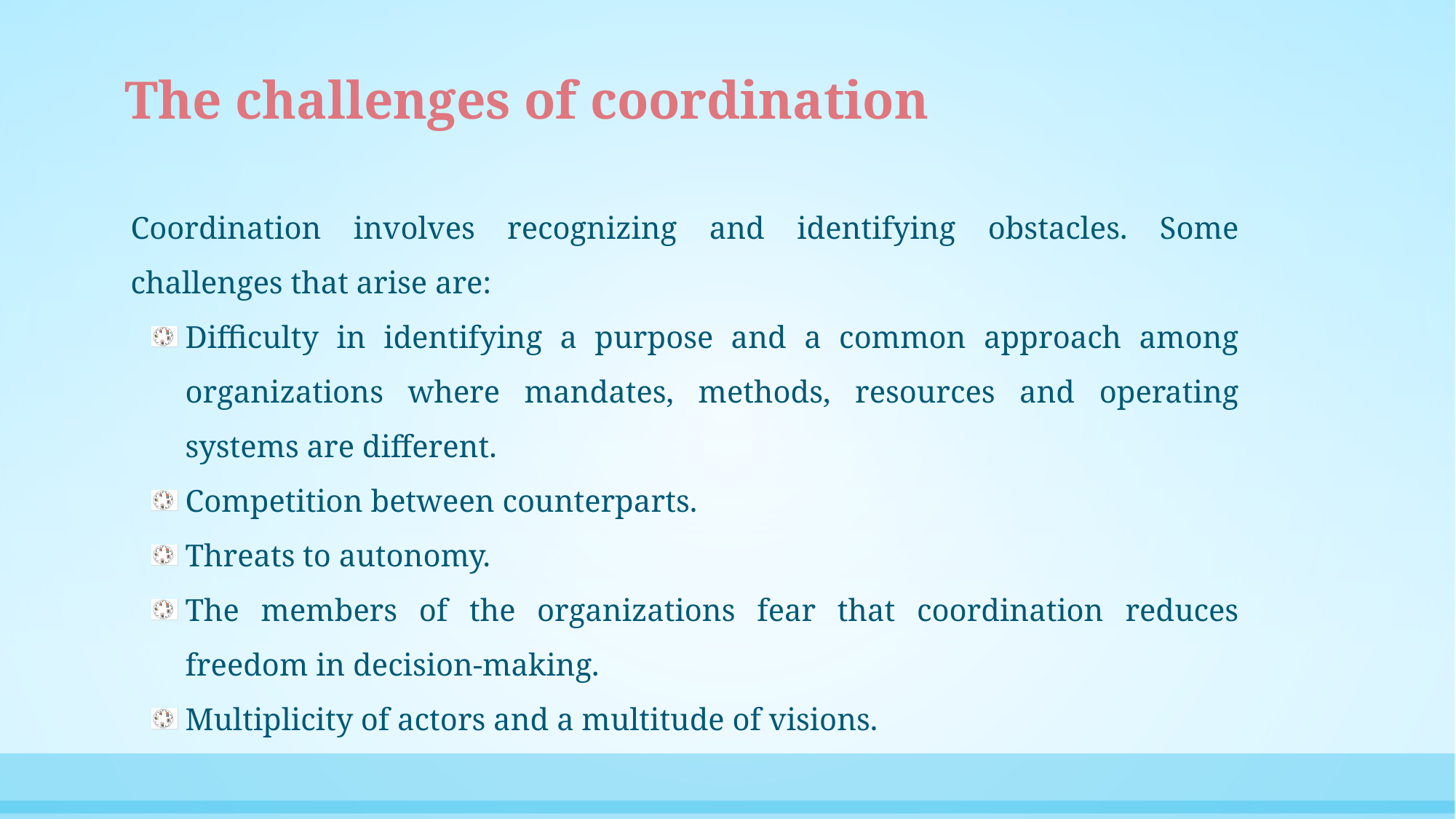

The challenges of coordination
Coordination involves recognizing and identifying obstacles. Some challenges that arise are:
Difficulty in identifying a purpose and a common approach among organizations where mandates, methods, resources and operating systems are different.
Competition between counterparts.
Threats to autonomy.
The members of the organizations fear that coordination reduces freedom in decision-making.
Multiplicity of actors and a multitude of visions.